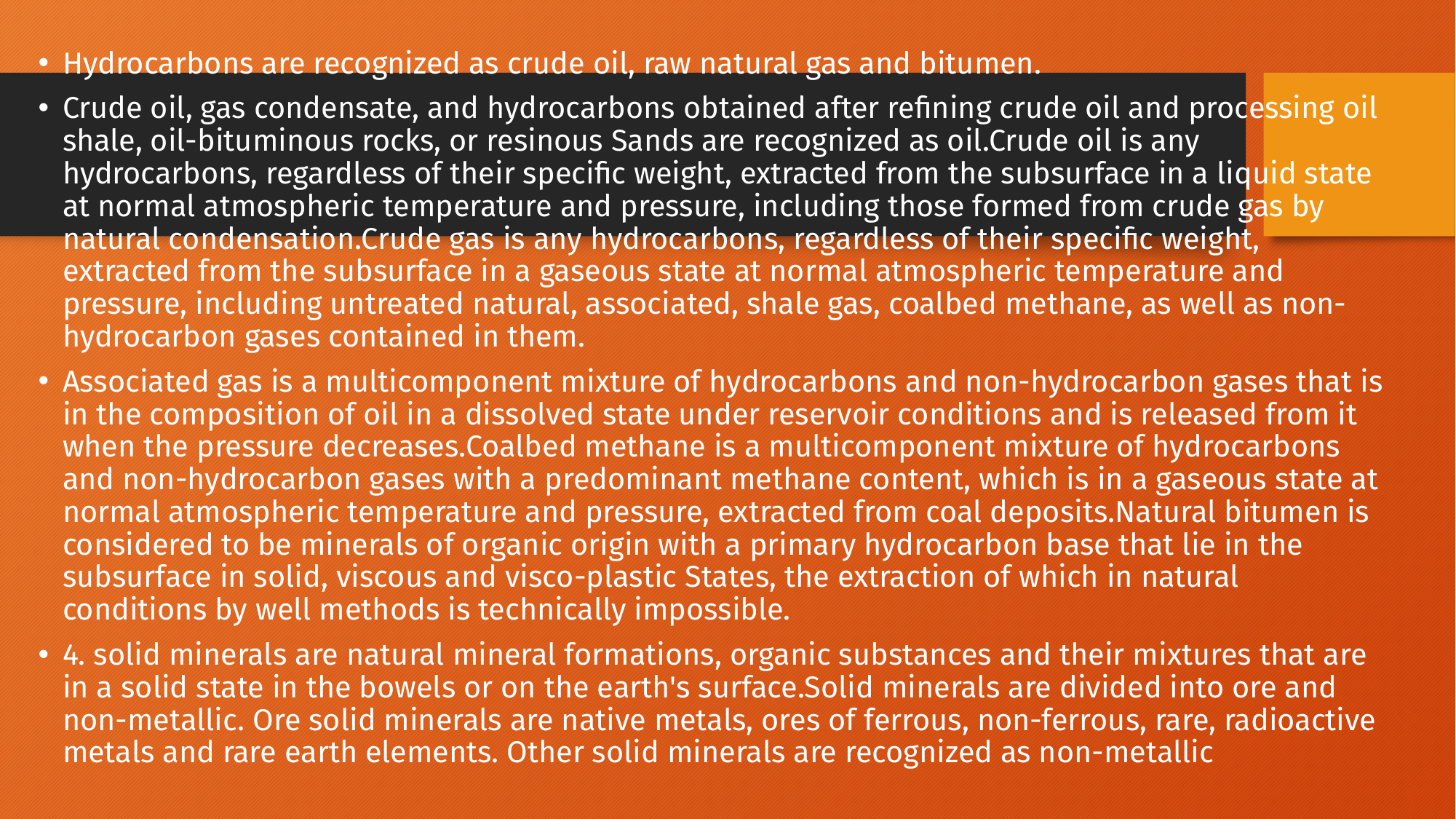

Hydrocarbons are recognized as crude oil, raw natural gas and bitumen.
Crude oil, gas condensate, and hydrocarbons obtained after refining crude oil and processing oil shale, oil-bituminous rocks, or resinous Sands are recognized as oil.Crude oil is any hydrocarbons, regardless of their specific weight, extracted from the subsurface in a liquid state at normal atmospheric temperature and pressure, including those formed from crude gas by natural condensation.Crude gas is any hydrocarbons, regardless of their specific weight, extracted from the subsurface in a gaseous state at normal atmospheric temperature and pressure, including untreated natural, associated, shale gas, coalbed methane, as well as non-hydrocarbon gases contained in them.
Associated gas is a multicomponent mixture of hydrocarbons and non-hydrocarbon gases that is in the composition of oil in a dissolved state under reservoir conditions and is released from it when the pressure decreases.Coalbed methane is a multicomponent mixture of hydrocarbons and non-hydrocarbon gases with a predominant methane content, which is in a gaseous state at normal atmospheric temperature and pressure, extracted from coal deposits.Natural bitumen is considered to be minerals of organic origin with a primary hydrocarbon base that lie in the subsurface in solid, viscous and visco-plastic States, the extraction of which in natural conditions by well methods is technically impossible.
4. solid minerals are natural mineral formations, organic substances and their mixtures that are in a solid state in the bowels or on the earth's surface.Solid minerals are divided into ore and non-metallic. Ore solid minerals are native metals, ores of ferrous, non-ferrous, rare, radioactive metals and rare earth elements. Other solid minerals are recognized as non-metallic